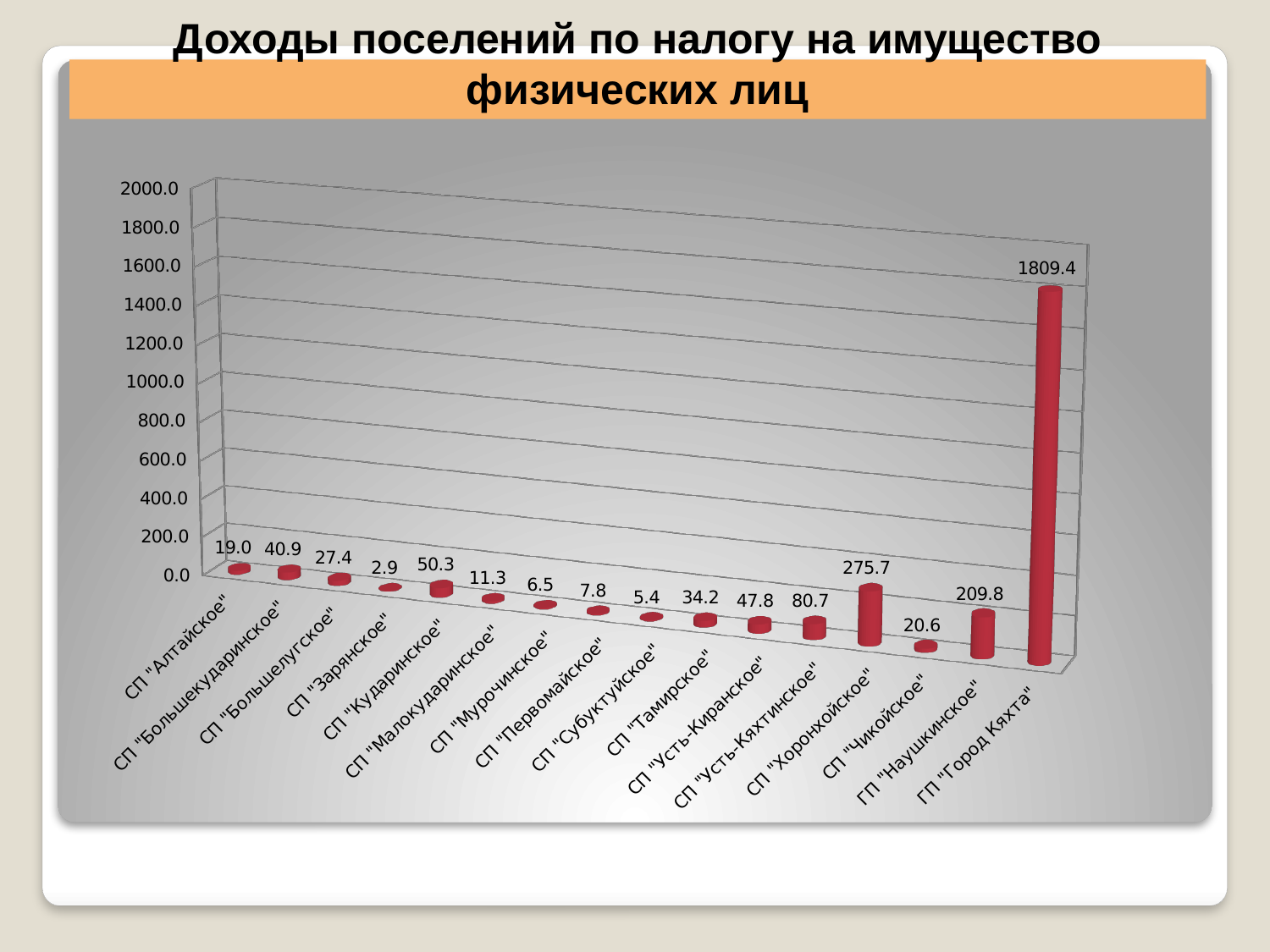

# Доходы поселений по налогу на имущество физических лиц

[unsupported chart]

[unsupported chart]